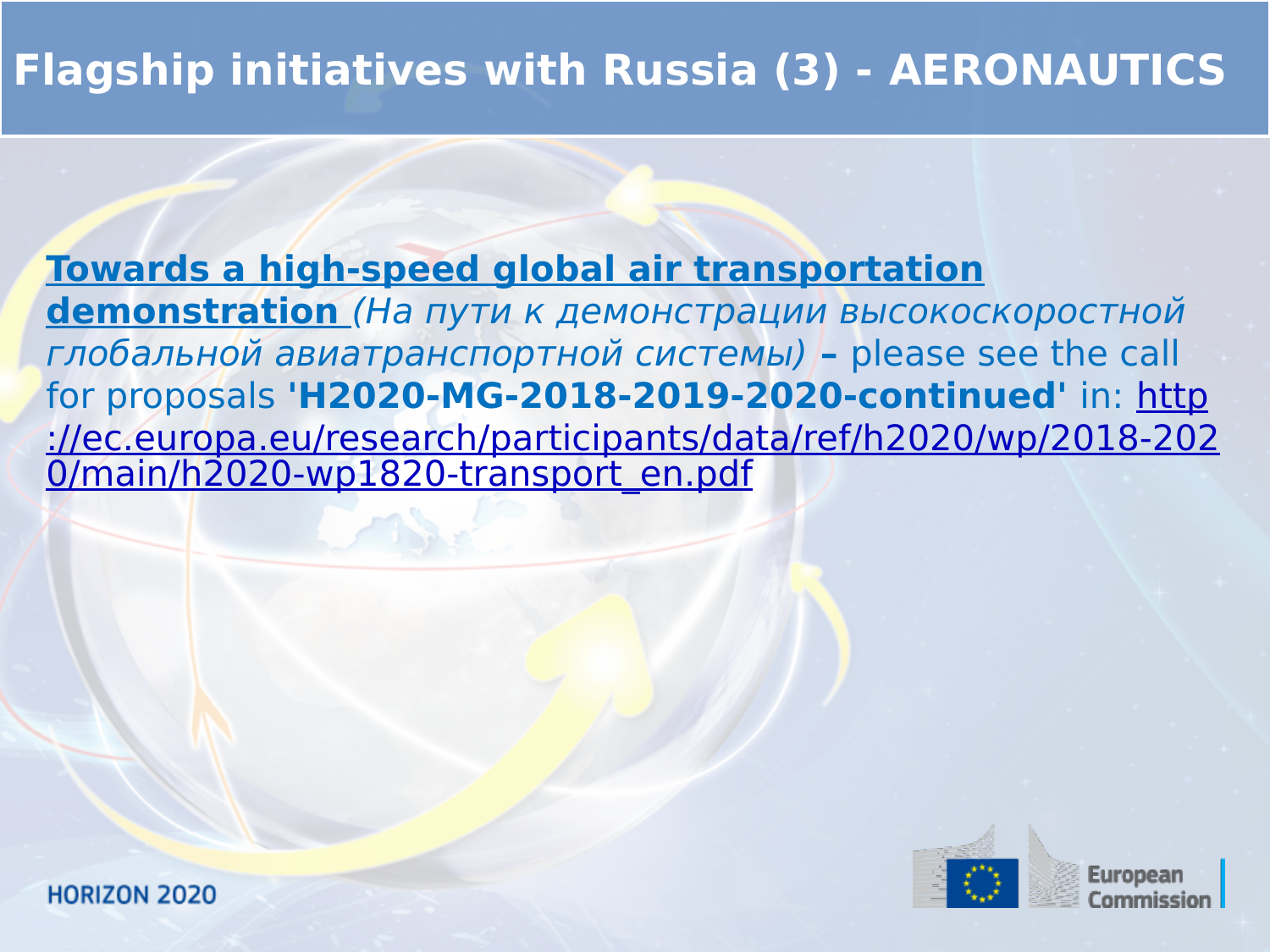

Flagship initiatives with Russia (3) - Aeronautics

Towards a high-speed global air transportation demonstration (На пути к демонстрации высокоскоростной глобальной авиатранспортной системы) – please see the call for proposals 'H2020-MG-2018-2019-2020-continued' in: http://ec.europa.eu/research/participants/data/ref/h2020/wp/2018-2020/main/h2020-wp1820-transport_en.pdf